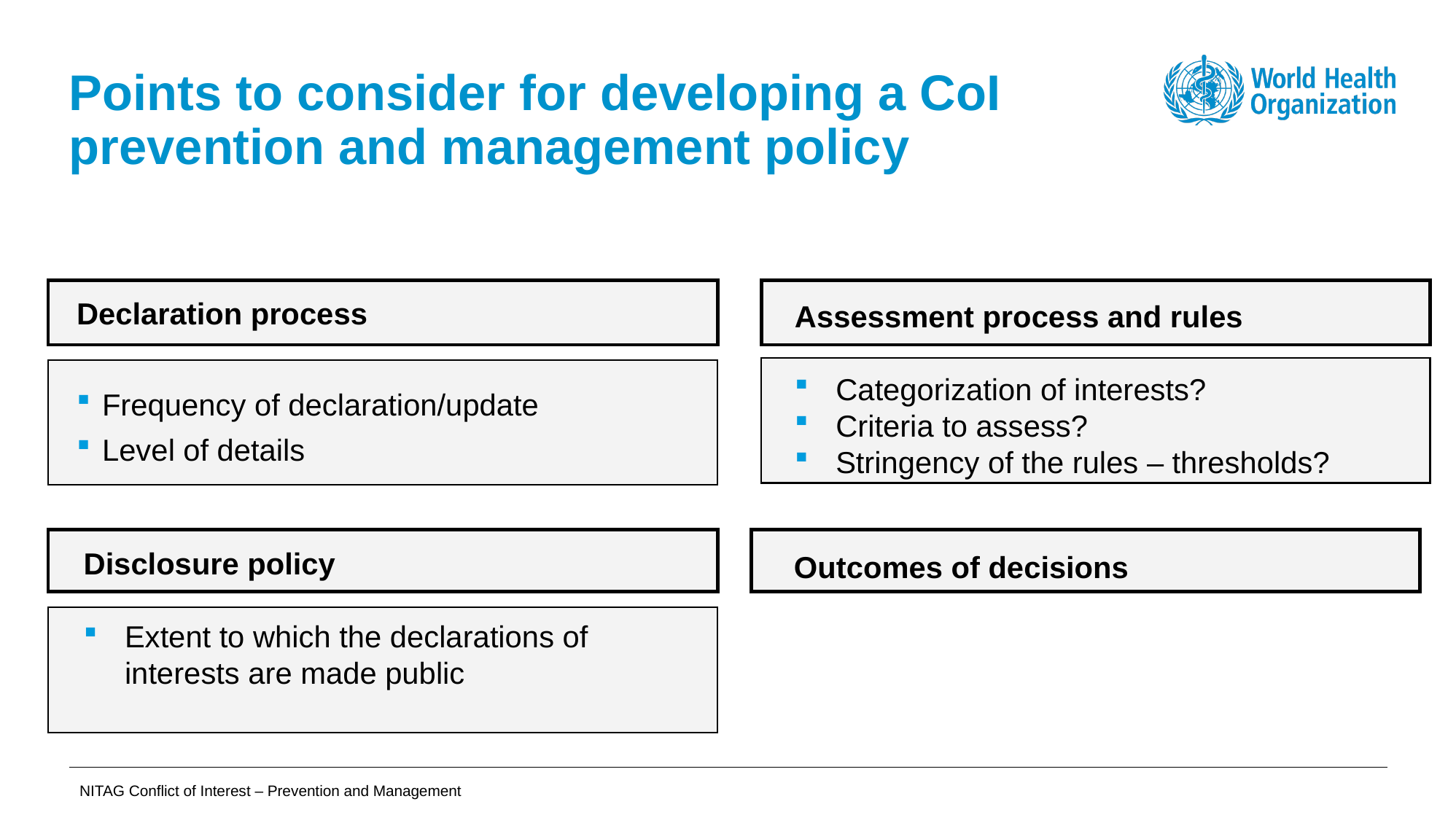

Points to consider for developing a CoI prevention and management policy

Assessment process and rules

Categorization of interests?
Criteria to assess?
Stringency of the rules – thresholds?
Declaration process

Frequency of declaration/update
Level of details

Outcomes of decisions

Disclosure policy

Extent to which the declarations of interests are made public

NITAG Conflict of Interest – Prevention and Management